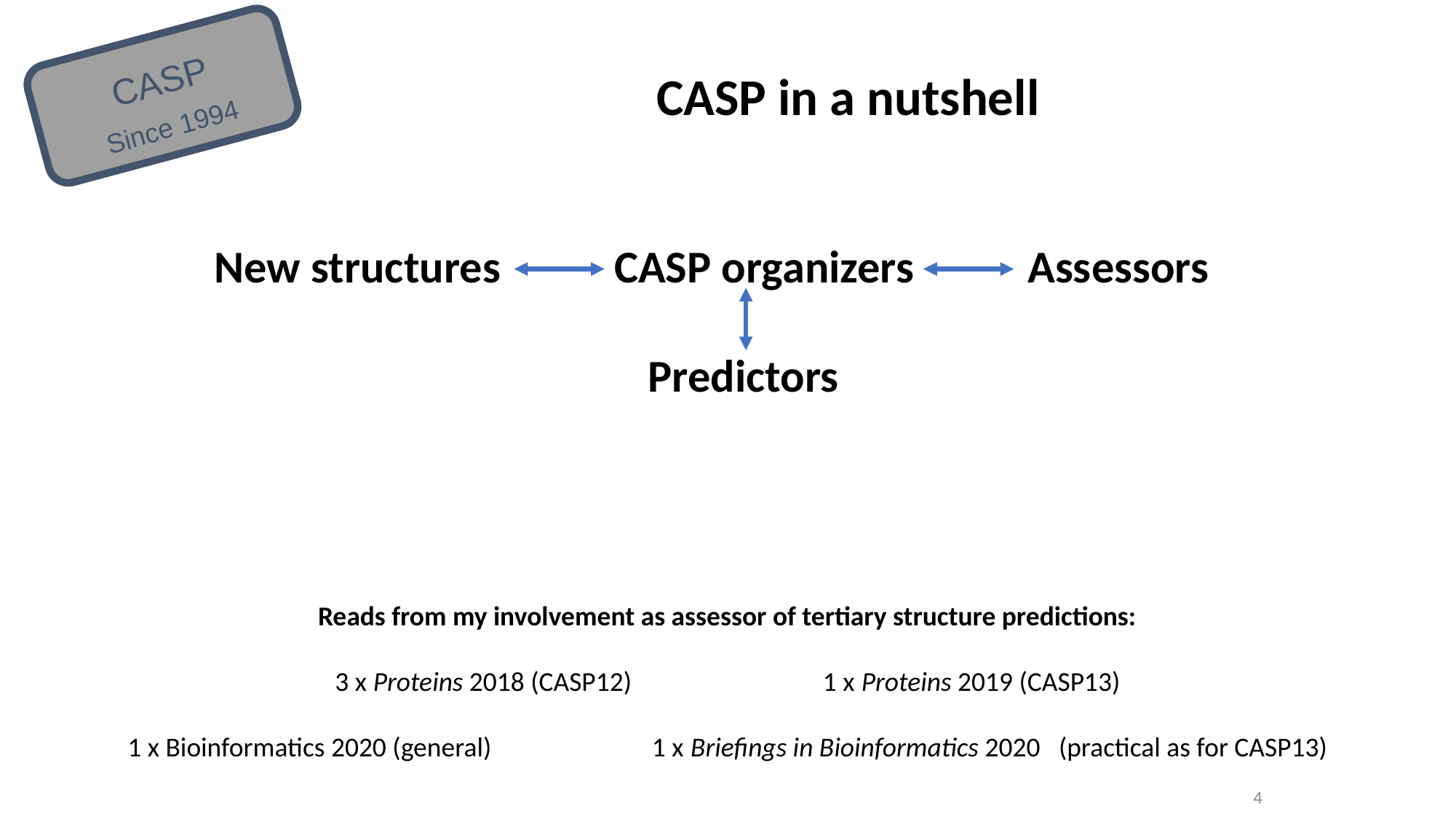

CASP

Since 1994
CASP in a nutshell
New structures           CASP organizers           Assessors

      Predictors
Reads from my involvement as assessor of tertiary structure predictions:

3 x Proteins 2018 (CASP12)                               1 x Proteins 2019 (CASP13)

1 x Bioinformatics 2020 (general)                          1 x Briefings in Bioinformatics 2020   (practical as for CASP13)
4